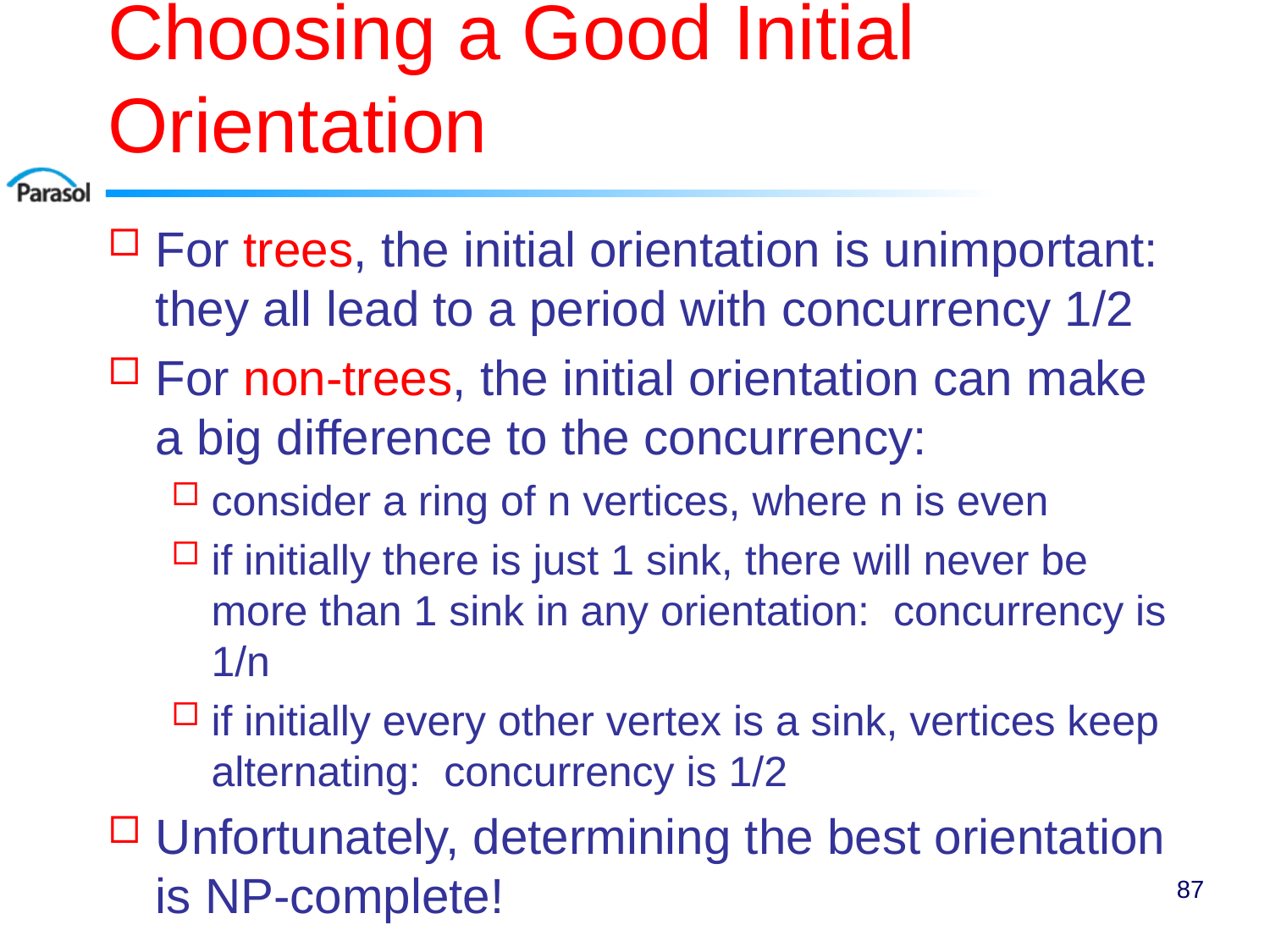

# Choosing a Good Initial Orientation
For trees, the initial orientation is unimportant:  they all lead to a period with concurrency 1/2
For non-trees, the initial orientation can make a big difference to the concurrency:
consider a ring of n vertices, where n is even
if initially there is just 1 sink, there will never be more than 1 sink in any orientation:  concurrency is 1/n
if initially every other vertex is a sink, vertices keep alternating:  concurrency is 1/2
Unfortunately, determining the best orientation is NP-complete!

87